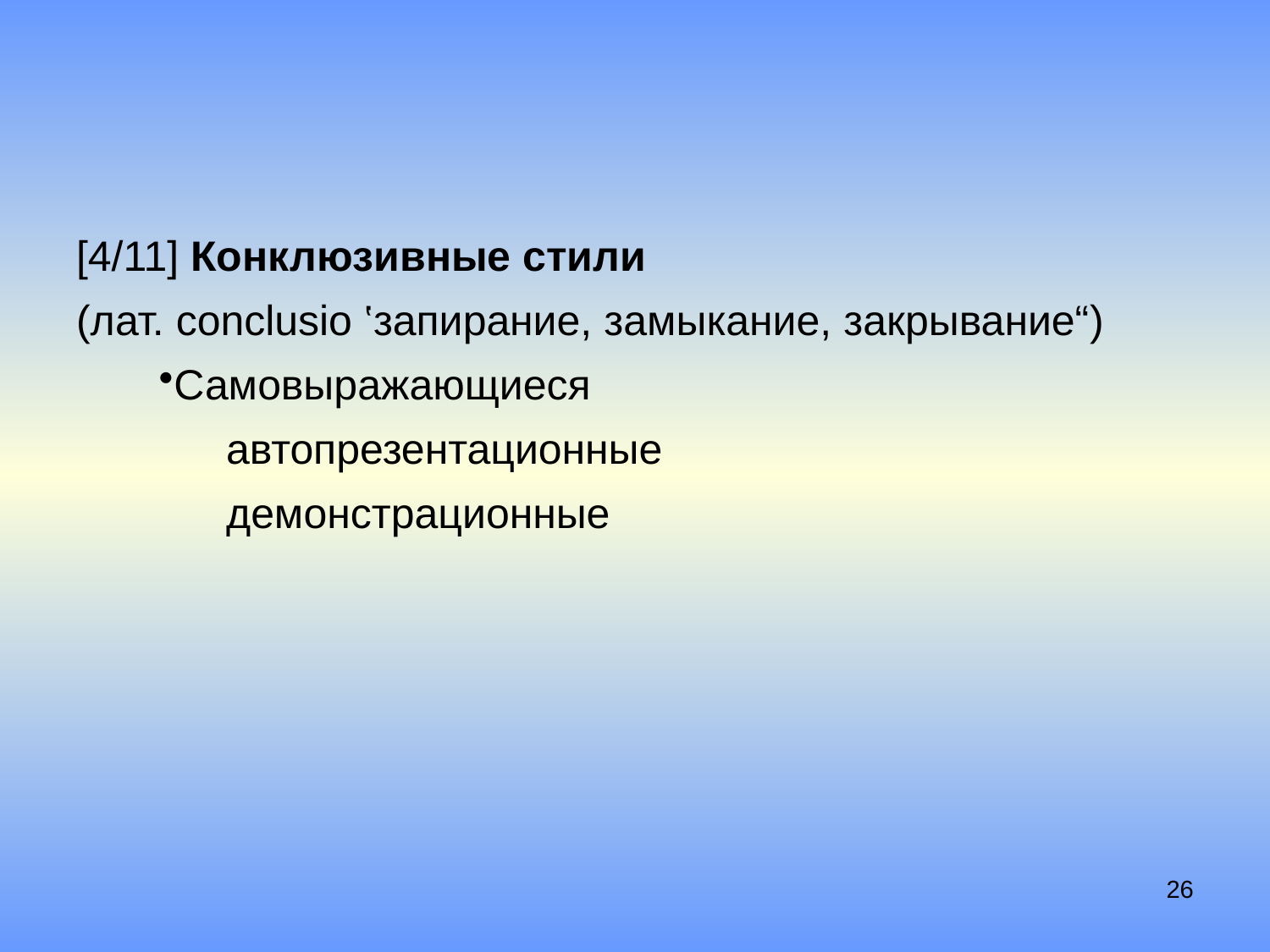

#
[4/11] Конклюзивные стили
(лат. conclusio ‛запирание, замыкание, закрывание“)
Самовыражающиеся
автопрезентационные
демонстрационные

26